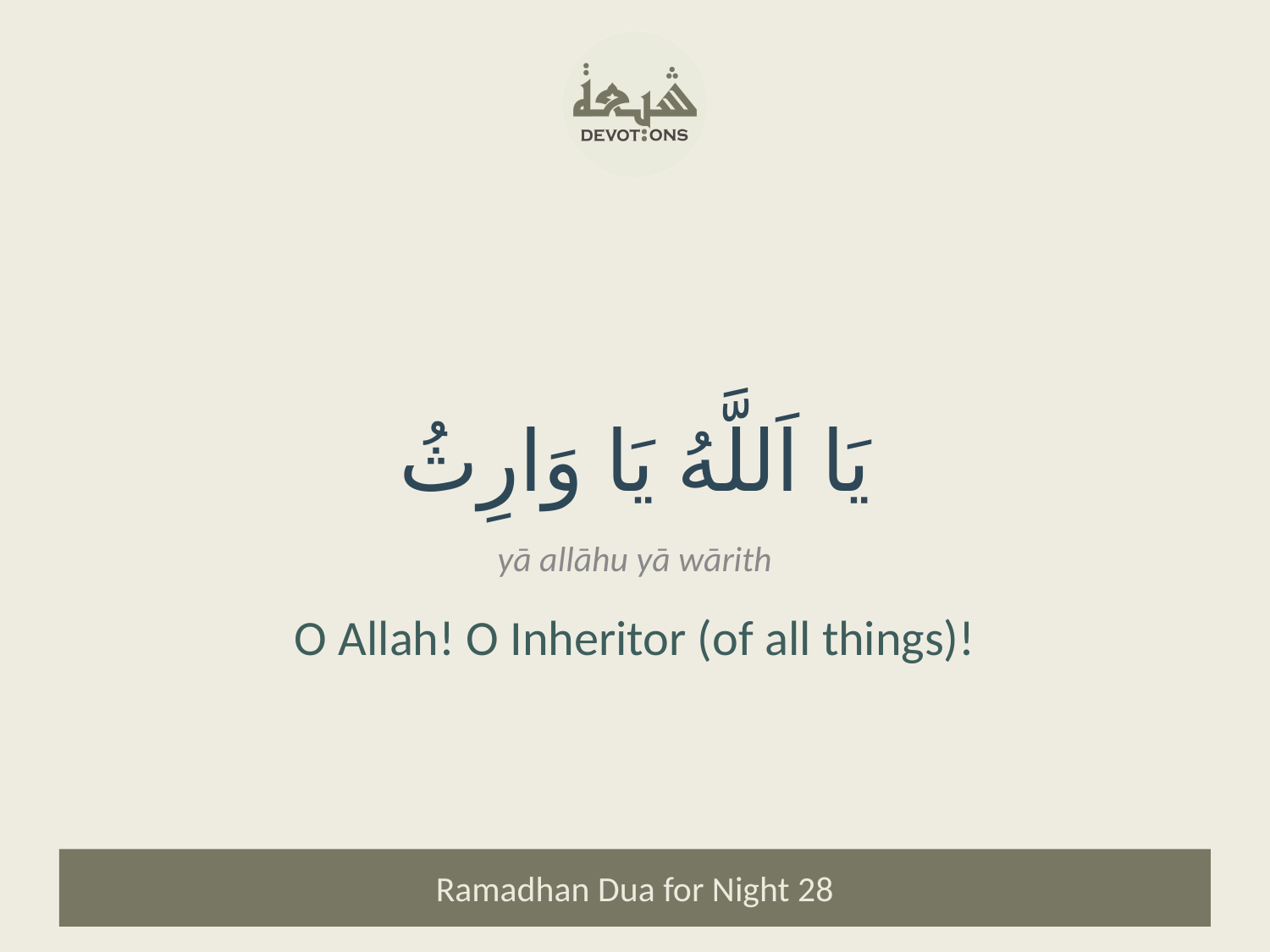

يَا اَللَّهُ يَا وَارِثُ
yā allāhu yā wārith
O Allah! O Inheritor (of all things)!
Ramadhan Dua for Night 28